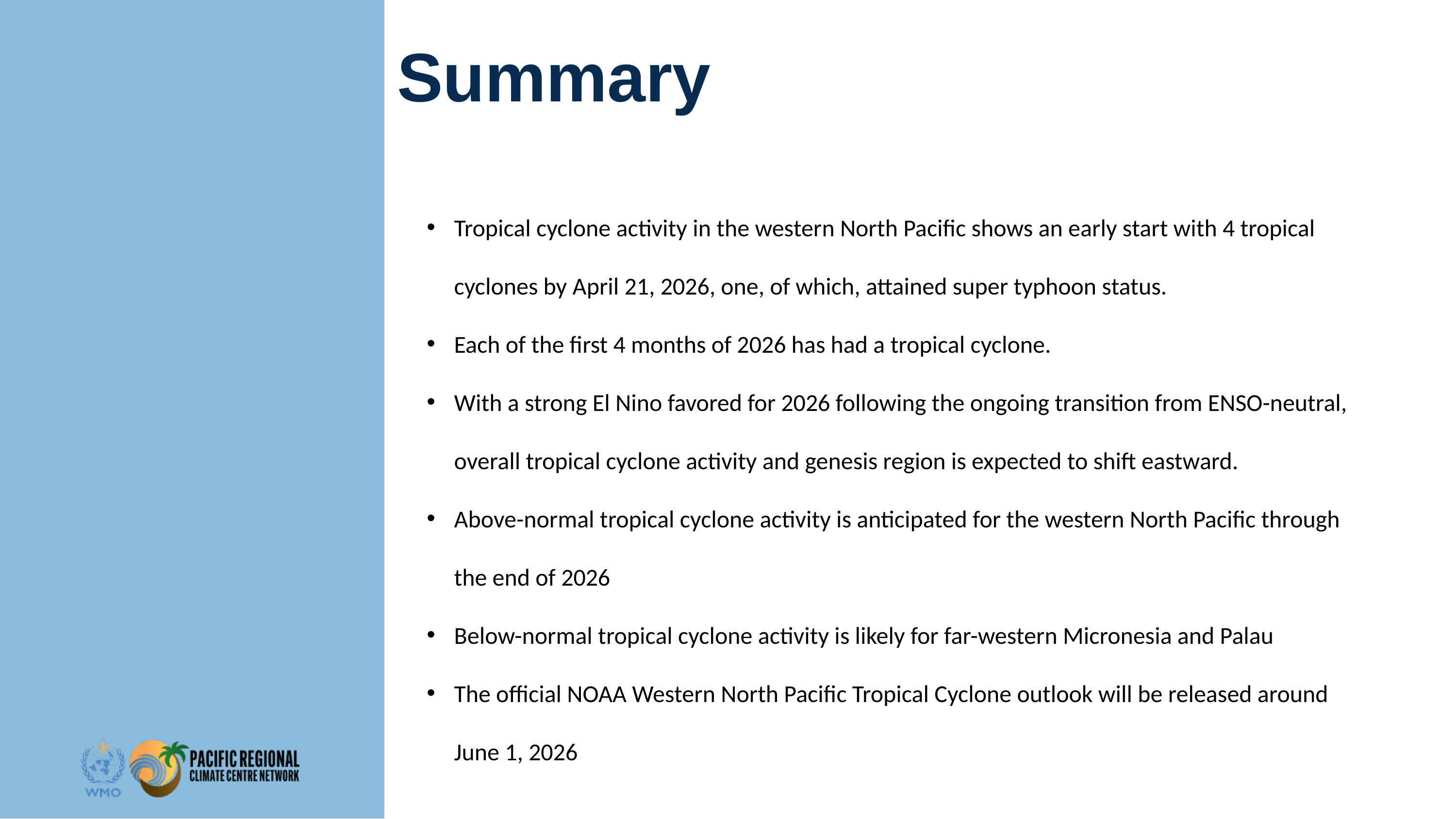

Summary

Tropical cyclone activity in the western North Pacific shows an early start with 4 tropical cyclones by April 21, 2026, one, of which, attained super typhoon status.
Each of the first 4 months of 2026 has had a tropical cyclone.
With a strong El Nino favored for 2026 following the ongoing transition from ENSO-neutral, overall tropical cyclone activity and genesis region is expected to shift eastward.
Above-normal tropical cyclone activity is anticipated for the western North Pacific through the end of 2026
Below-normal tropical cyclone activity is likely for far-western Micronesia and Palau
The official NOAA Western North Pacific Tropical Cyclone outlook will be released around June 1, 2026